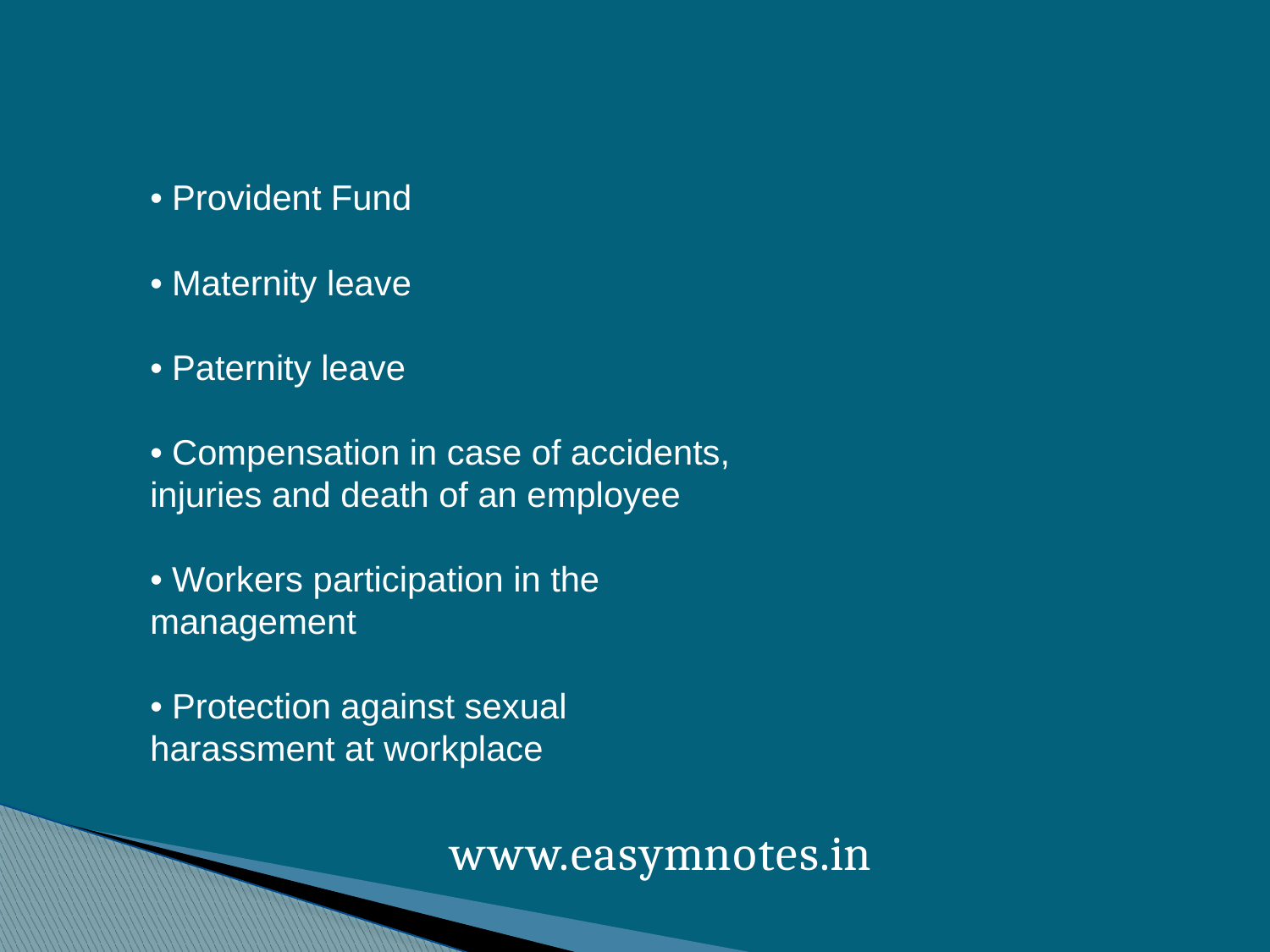

• Provident Fund
• Maternity leave
• Paternity leave
• Compensation in case of accidents, injuries and death of an employee
• Workers participation in the management
• Protection against sexual harassment at workplace
www.easymnotes.in